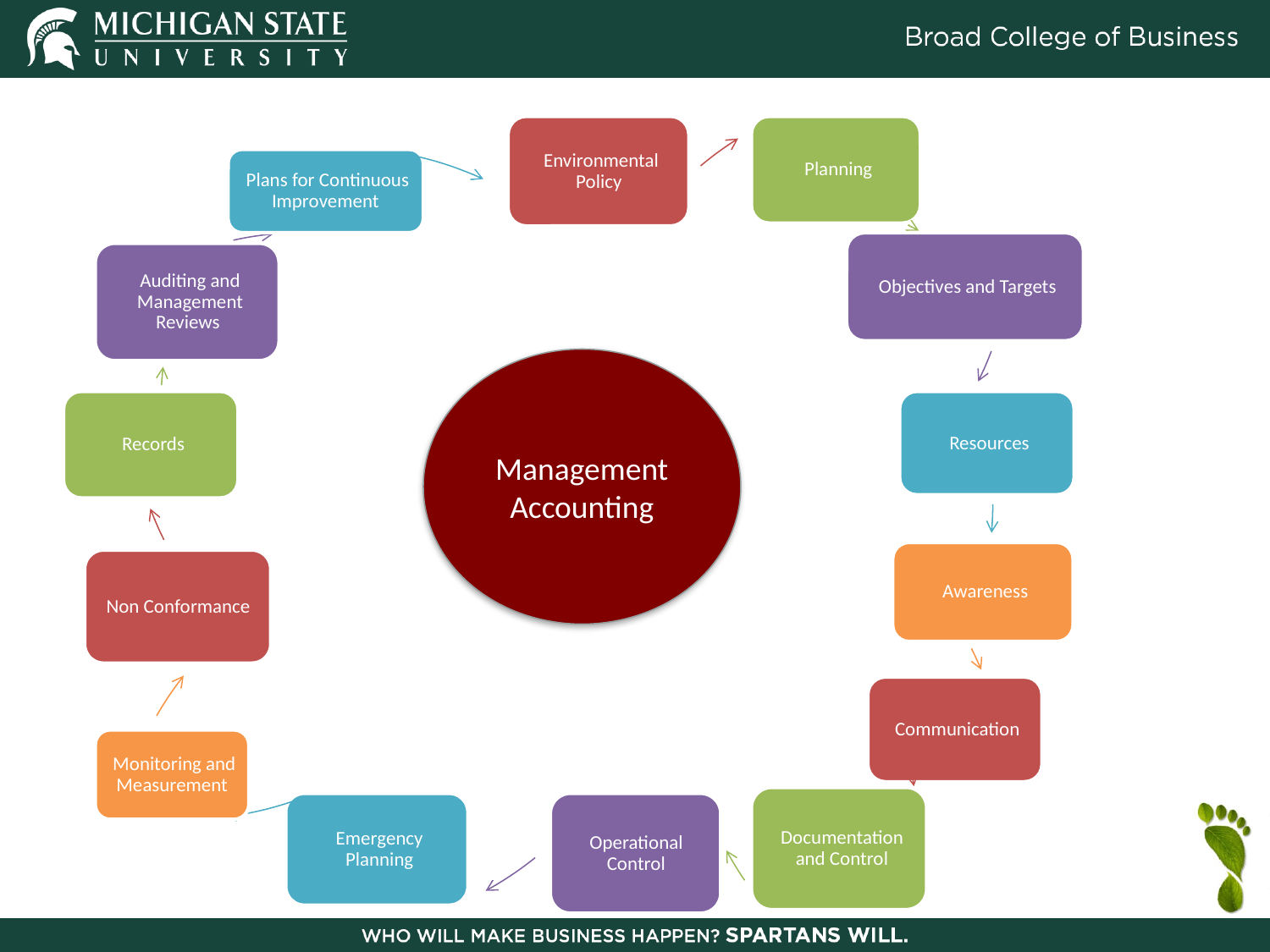

Environmental Policy
Planning
Objectives and Targets
Resources
Awareness
Communication
Documentation and Control
Operational  Control
Emergency Planning
Monitoring and Measurement
Non Conformance
Records
Auditing and Management Reviews
Plans for Continuous Improvement
Management Accounting